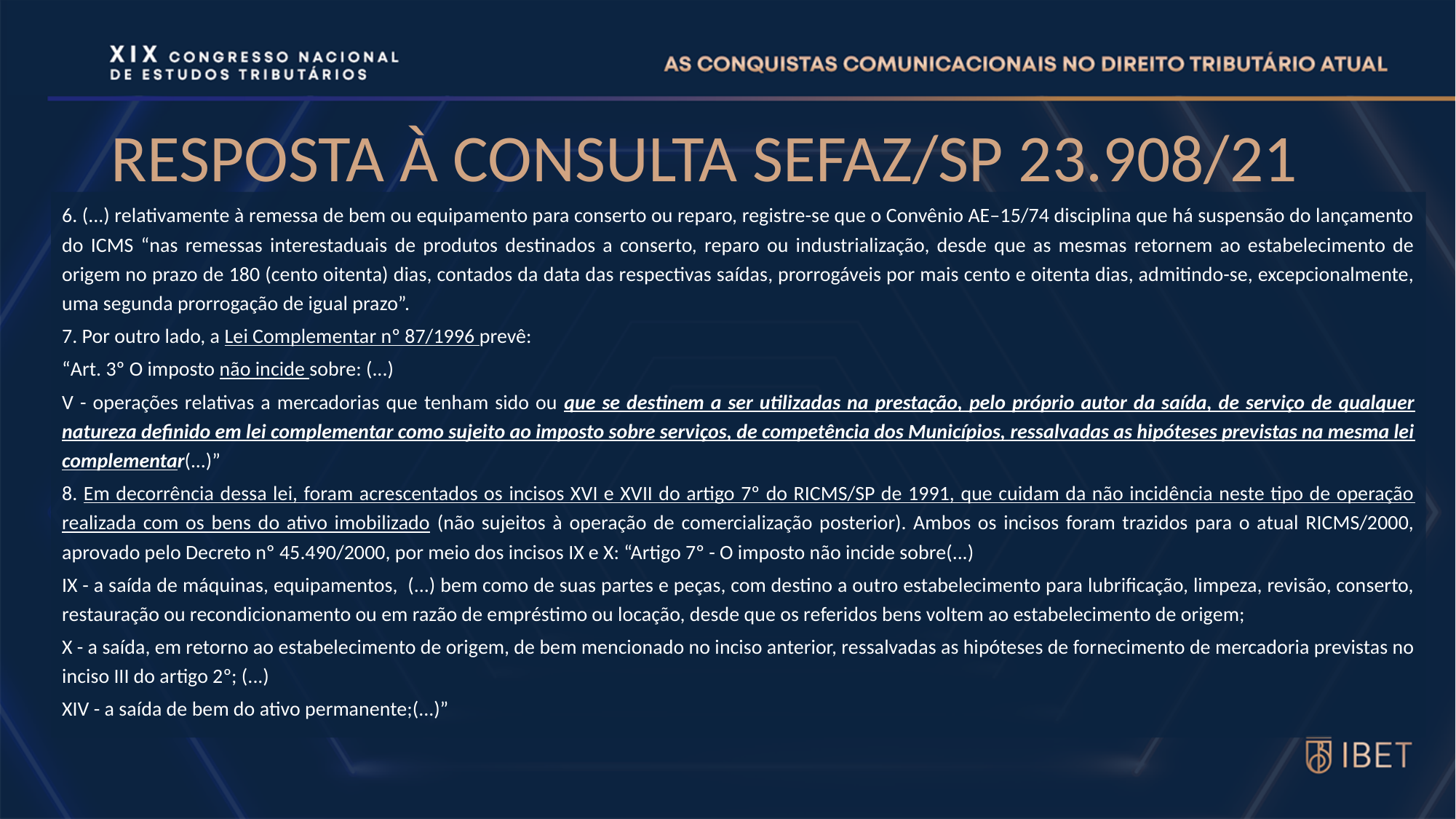

# RESPOSTA À CONSULTA SEFAZ/SP 23.908/21
6. (...) relativamente à remessa de bem ou equipamento para conserto ou reparo, registre-se que o Convênio AE–15/74 disciplina que há suspensão do lançamento do ICMS “nas remessas interestaduais de produtos destinados a conserto, reparo ou industrialização, desde que as mesmas retornem ao estabelecimento de origem no prazo de 180 (cento oitenta) dias, contados da data das respectivas saídas, prorrogáveis por mais cento e oitenta dias, admitindo-se, excepcionalmente, uma segunda prorrogação de igual prazo”.
7. Por outro lado, a Lei Complementar nº 87/1996 prevê:
“Art. 3º O imposto não incide sobre: (...)
V - operações relativas a mercadorias que tenham sido ou que se destinem a ser utilizadas na prestação, pelo próprio autor da saída, de serviço de qualquer natureza definido em lei complementar como sujeito ao imposto sobre serviços, de competência dos Municípios, ressalvadas as hipóteses previstas na mesma lei complementar(...)”
8. Em decorrência dessa lei, foram acrescentados os incisos XVI e XVII do artigo 7º do RICMS/SP de 1991, que cuidam da não incidência neste tipo de operação realizada com os bens do ativo imobilizado (não sujeitos à operação de comercialização posterior). Ambos os incisos foram trazidos para o atual RICMS/2000, aprovado pelo Decreto nº 45.490/2000, por meio dos incisos IX e X: “Artigo 7º - O imposto não incide sobre(...)
IX - a saída de máquinas, equipamentos,  (...) bem como de suas partes e peças, com destino a outro estabelecimento para lubrificação, limpeza, revisão, conserto, restauração ou recondicionamento ou em razão de empréstimo ou locação, desde que os referidos bens voltem ao estabelecimento de origem;
X - a saída, em retorno ao estabelecimento de origem, de bem mencionado no inciso anterior, ressalvadas as hipóteses de fornecimento de mercadoria previstas no inciso III do artigo 2º; (...)
XIV - a saída de bem do ativo permanente;(...)”